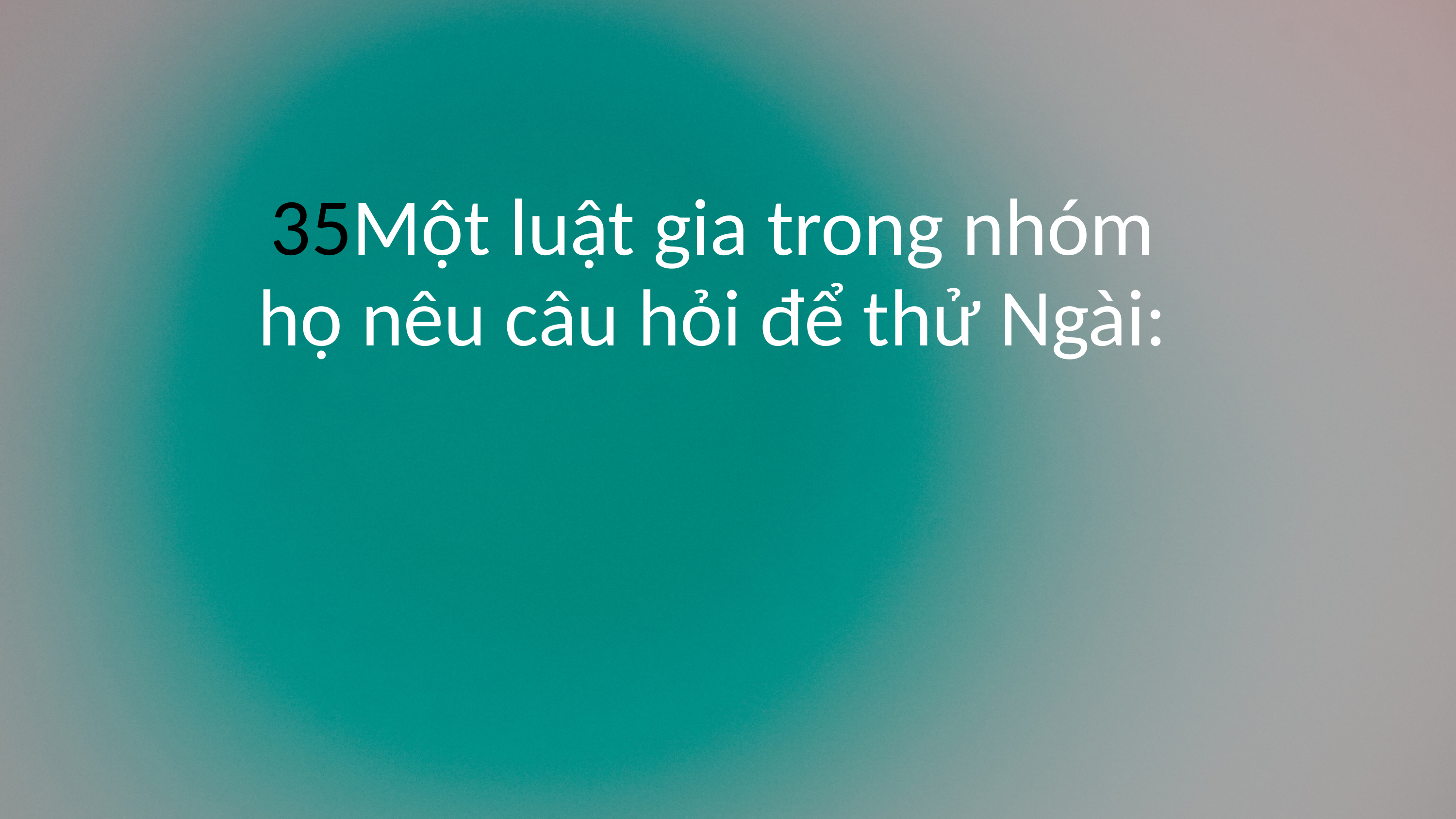

35Một luật gia trong nhóm họ nêu câu hỏi để thử Ngài: